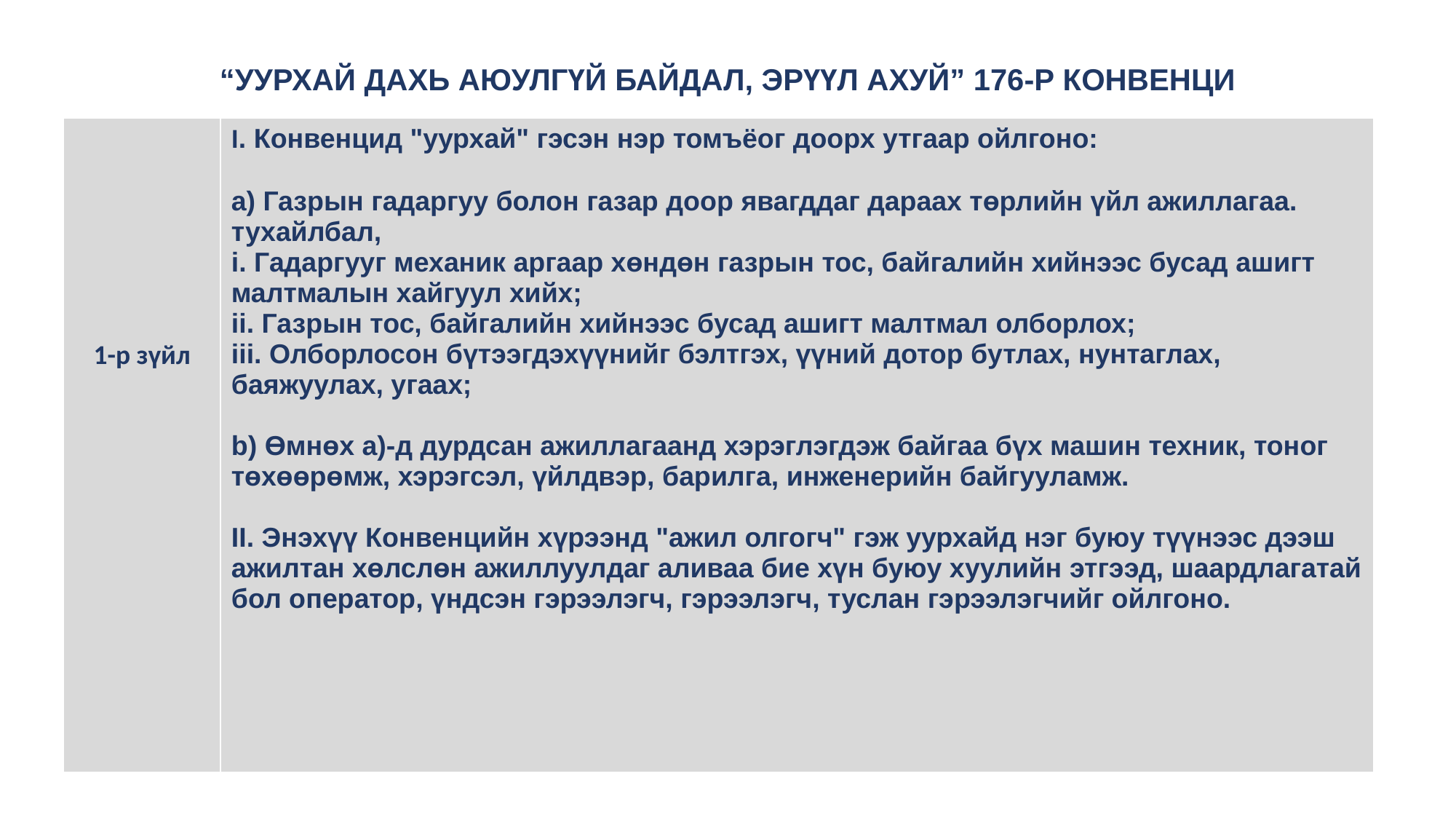

# “УУРХАЙ ДАХЬ АЮУЛГҮЙ БАЙДАЛ, ЭРҮҮЛ АХУЙ” 176-Р КОНВЕНЦИ
| 1-р зүйл | I. Конвенцид "уурхай" гэсэн нэр томъёог доорх утгаар ойлгоно: a) Газрын гадаргуу болон газар доор явагддаг дараах төрлийн үйл ажиллагаа. тухайлбал, i. Гадаргууг механик аргаар хөндөн газрын тос, байгалийн хийнээс бусад ашигт малтмалын хайгуул хийх; ii. Газрын тос, байгалийн хийнээс бусад ашигт малтмал олборлох; iii. Олборлосон бүтээгдэхүүнийг бэлтгэх, үүний дотор бутлах, нунтаглах, баяжуулах, угаах; b) Өмнөх а)-д дурдсан ажиллагаанд хэрэглэгдэж байгаа бүх машин техник, тоног төхөөрөмж, хэрэгсэл, үйлдвэр, барилга, инженерийн байгууламж. II. Энэхүү Конвенцийн хүрээнд "ажил олгогч" гэж уурхайд нэг буюу түүнээс дээш ажилтан хөлслөн ажиллуулдаг аливаа бие хүн буюу хуулийн этгээд, шаардлагатай бол оператор, үндсэн гэрээлэгч, гэрээлэгч, туслан гэрээлэгчийг ойлгоно. |
| --- | --- |